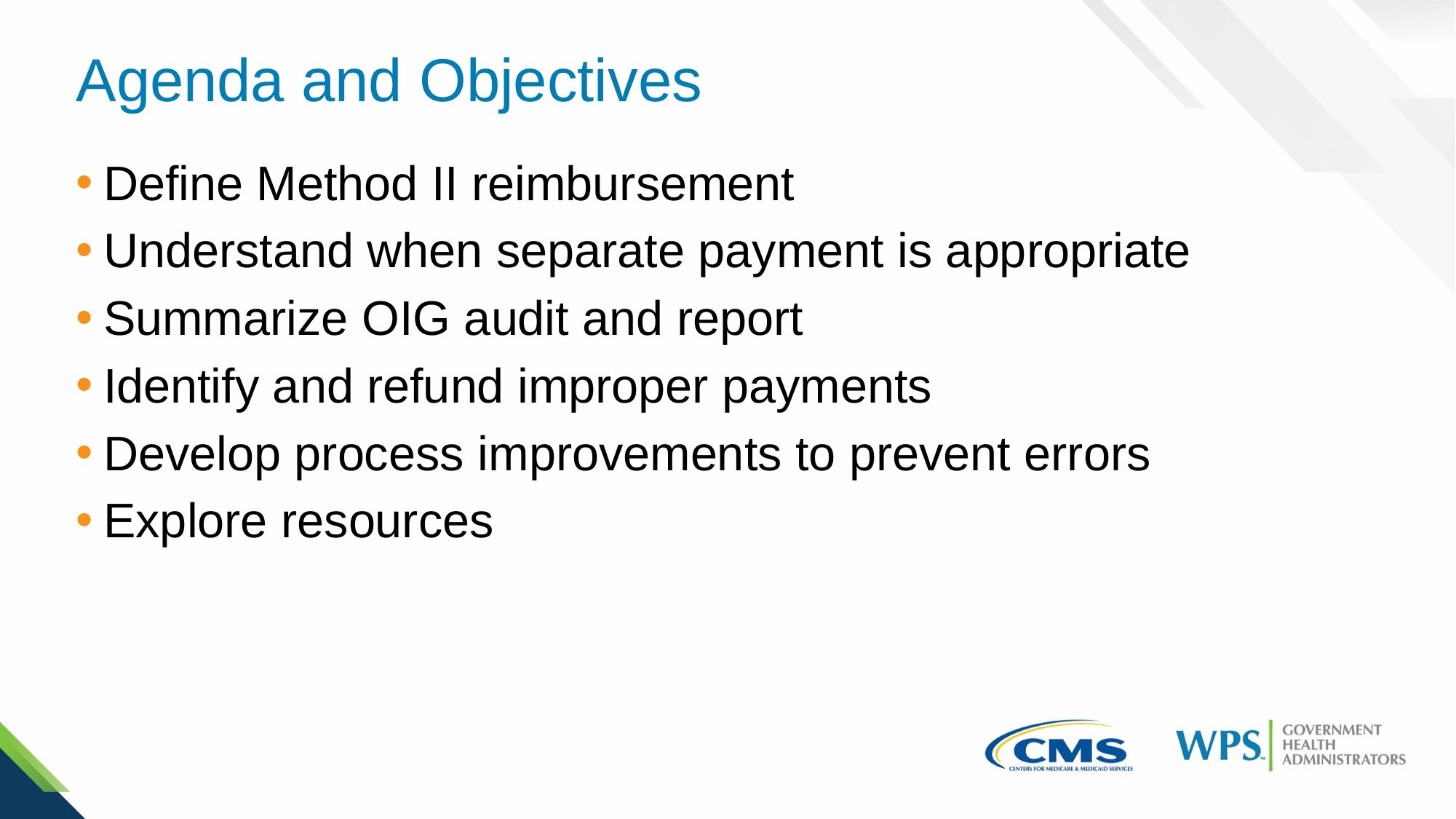

# Agenda and Objectives
Define Method II reimbursement
Understand when separate payment is appropriate
Summarize OIG audit and report
Identify and refund improper payments
Develop process improvements to prevent errors
Explore resources